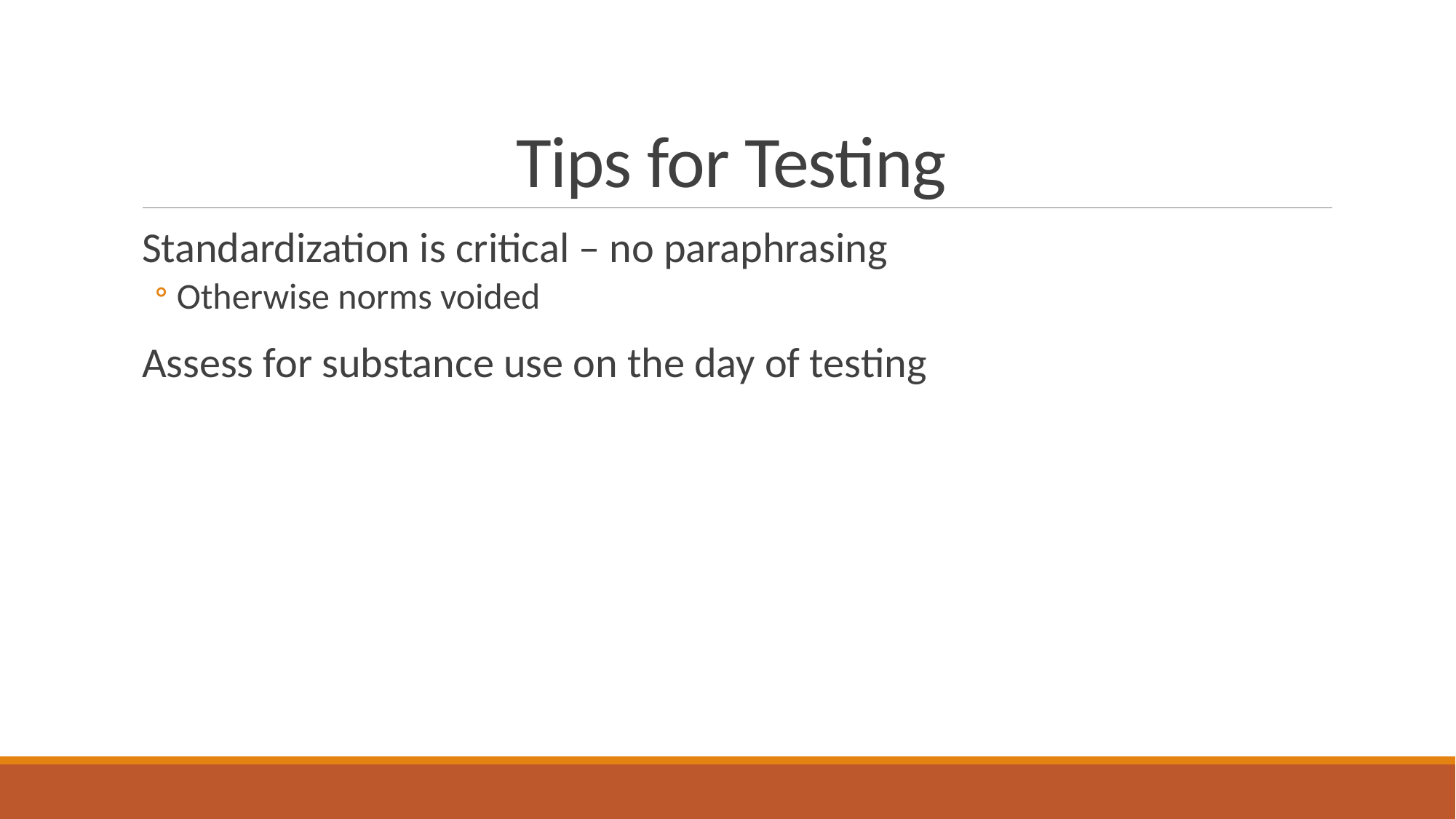

# Tips for Testing
Standardization is critical – no paraphrasing
Otherwise norms voided
Assess for substance use on the day of testing